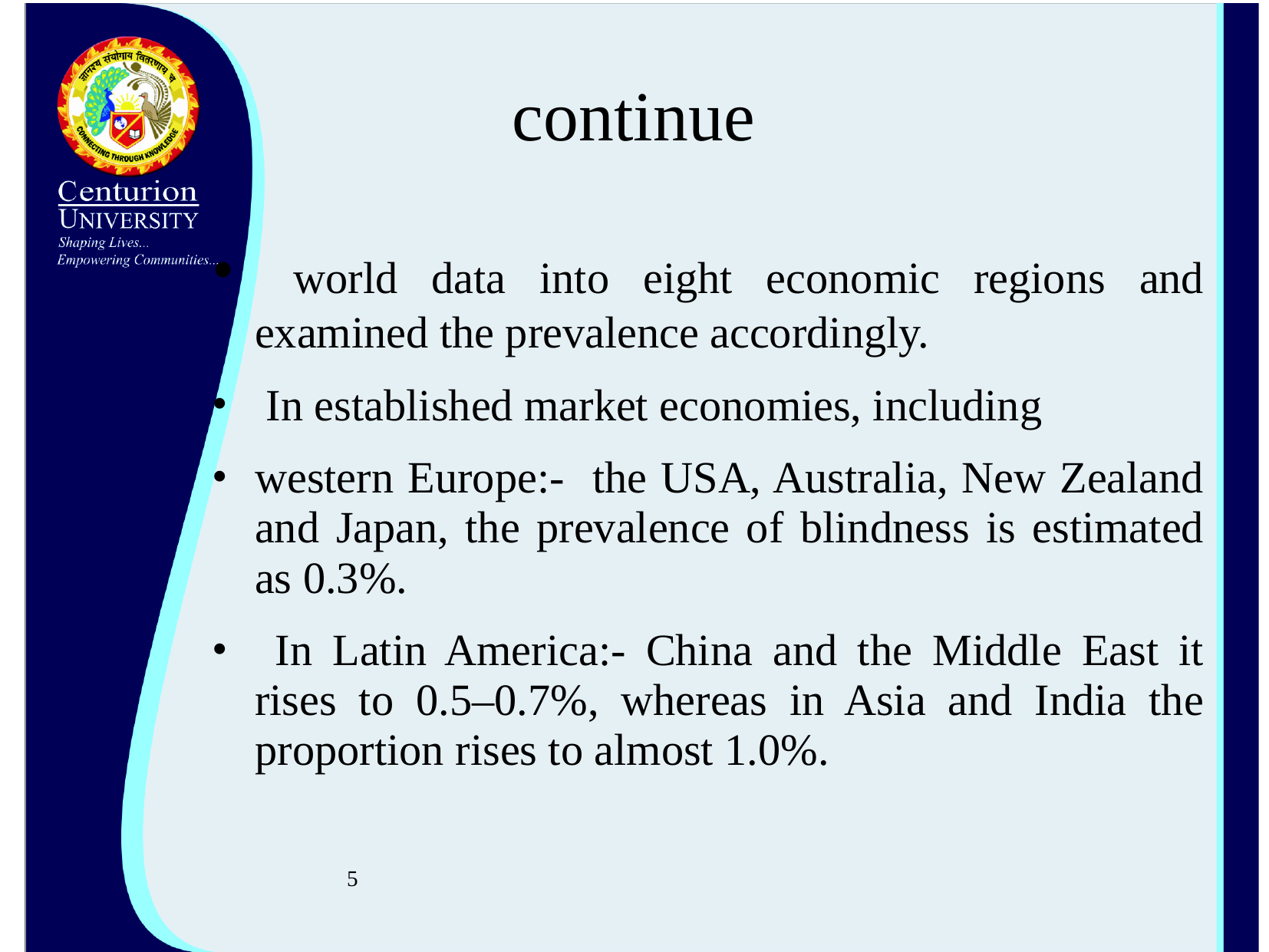

# continue
 world data into eight economic regions and examined the prevalence accordingly.
 In established market economies, including
western Europe:-  the USA, Australia, New Zealand and Japan, the prevalence of blindness is estimated as 0.3%.
 In Latin America:- China and the Middle East it rises to 0.5–0.7%, whereas in Asia and India the proportion rises to almost 1.0%.
5